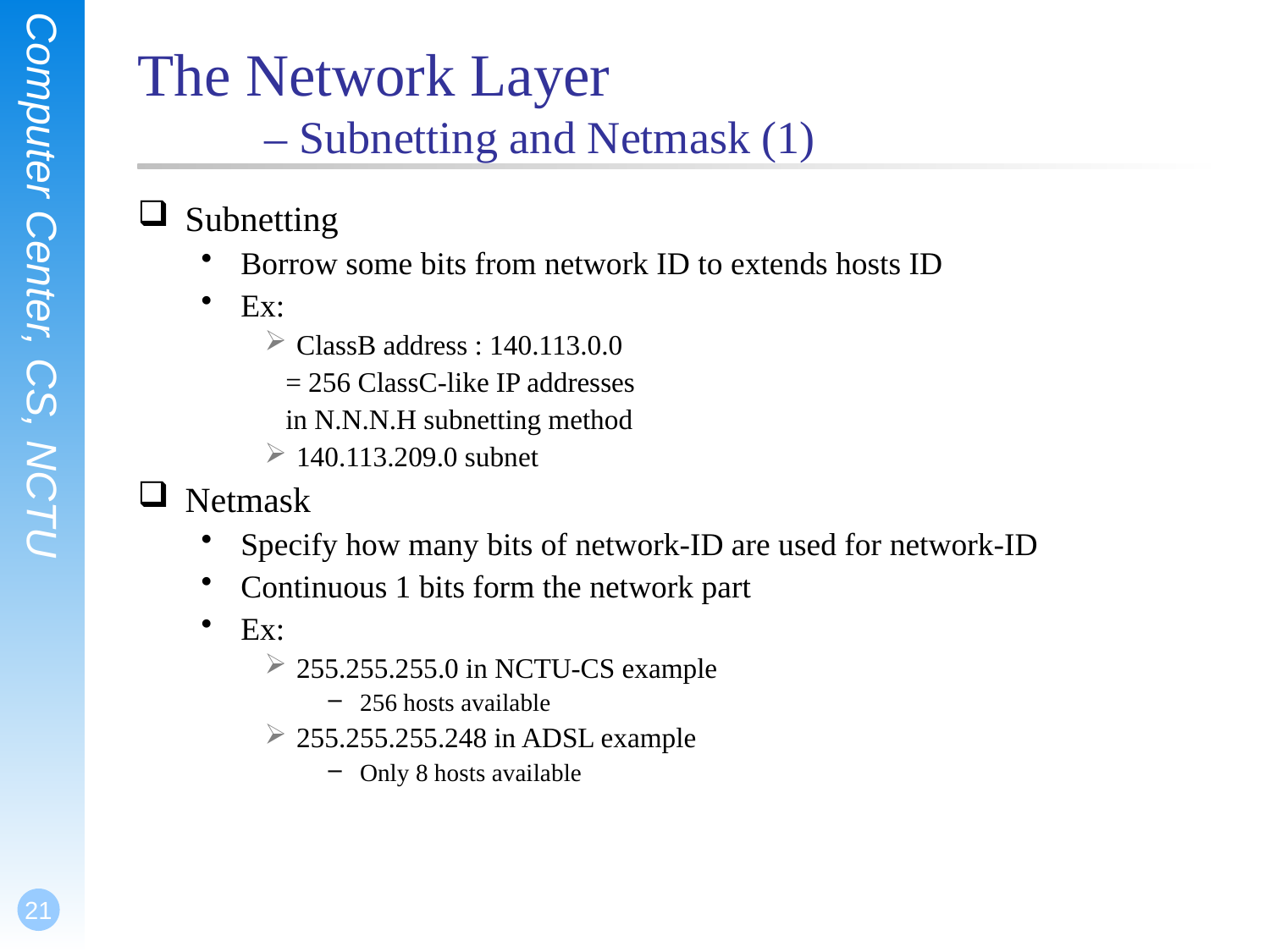

# The Network Layer – Subnetting and Netmask (1)
Subnetting
Borrow some bits from network ID to extends hosts ID
Ex:
ClassB address : 140.113.0.0
   = 256 ClassC-like IP addresses
   in N.N.N.H subnetting method
140.113.209.0 subnet
Netmask
Specify how many bits of network-ID are used for network-ID
Continuous 1 bits form the network part
Ex:
255.255.255.0 in NCTU-CS example
256 hosts available
255.255.255.248 in ADSL example
Only 8 hosts available